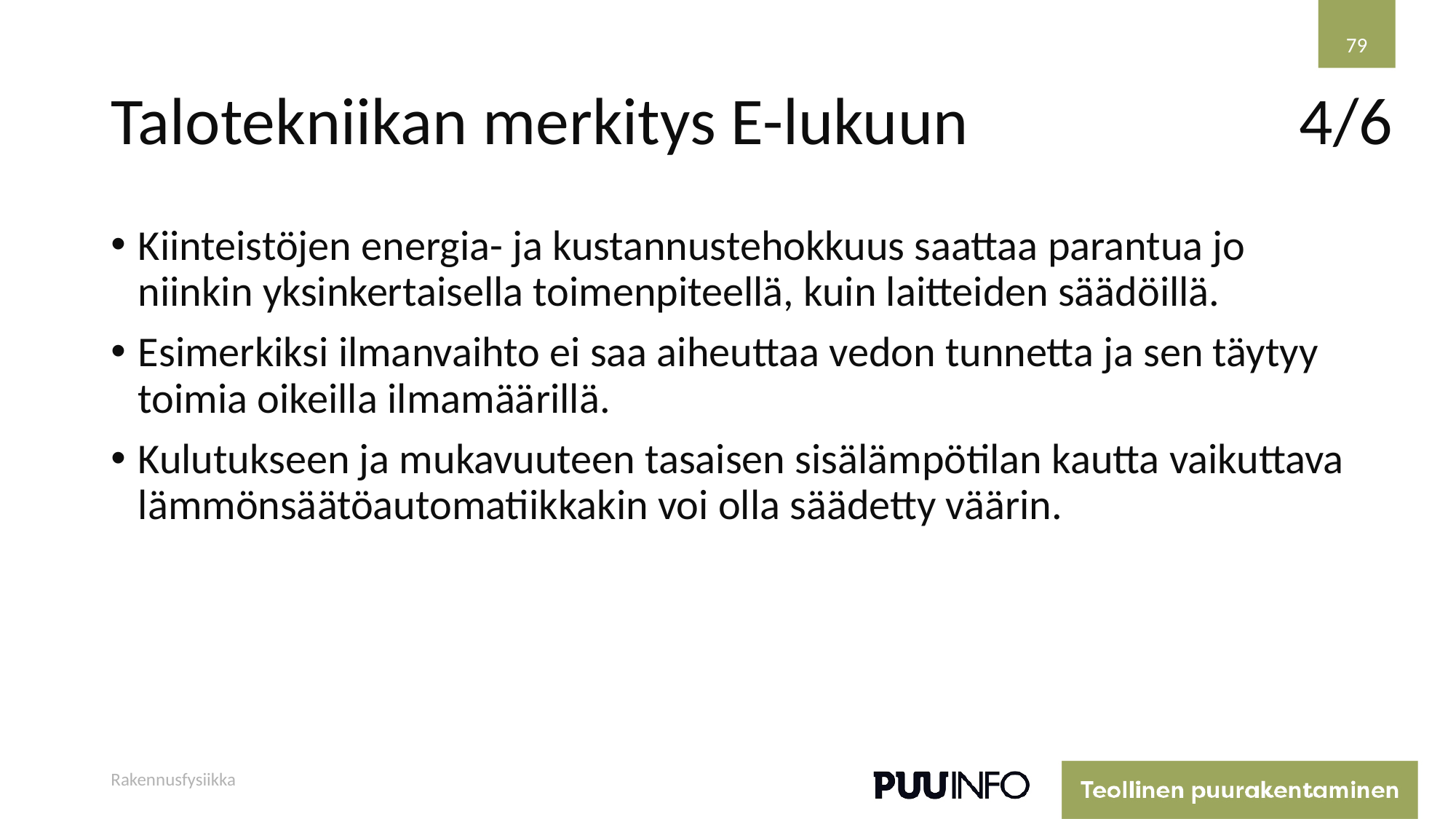

79
# Talotekniikan merkitys E-lukuun
4/6
Kiinteistöjen energia- ja kustannustehokkuus saattaa parantua jo niinkin yksinkertaisella toimenpiteellä, kuin laitteiden säädöillä.
Esimerkiksi ilmanvaihto ei saa aiheuttaa vedon tunnetta ja sen täytyy toimia oikeilla ilmamäärillä.
Kulutukseen ja mukavuuteen tasaisen sisälämpötilan kautta vaikuttava lämmönsäätöautomatiikkakin voi olla säädetty väärin.
Rakennusfysiikka